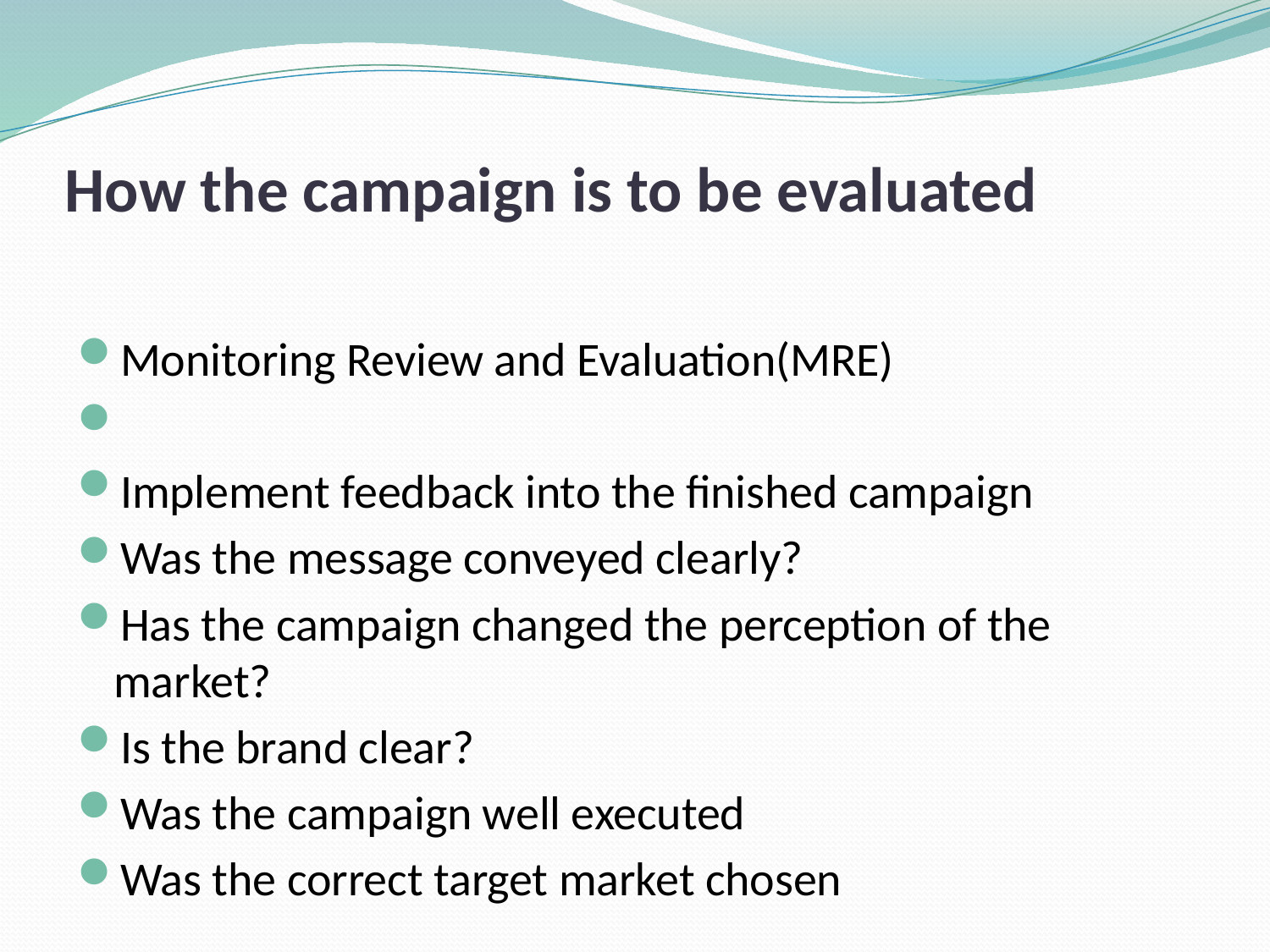

# How the campaign is to be evaluated

Monitoring Review and Evaluation(MRE)

Implement feedback into the finished campaign
Was the message conveyed clearly?
Has the campaign changed the perception of the market?
Is the brand clear?
Was the campaign well executed
Was the correct target market chosen